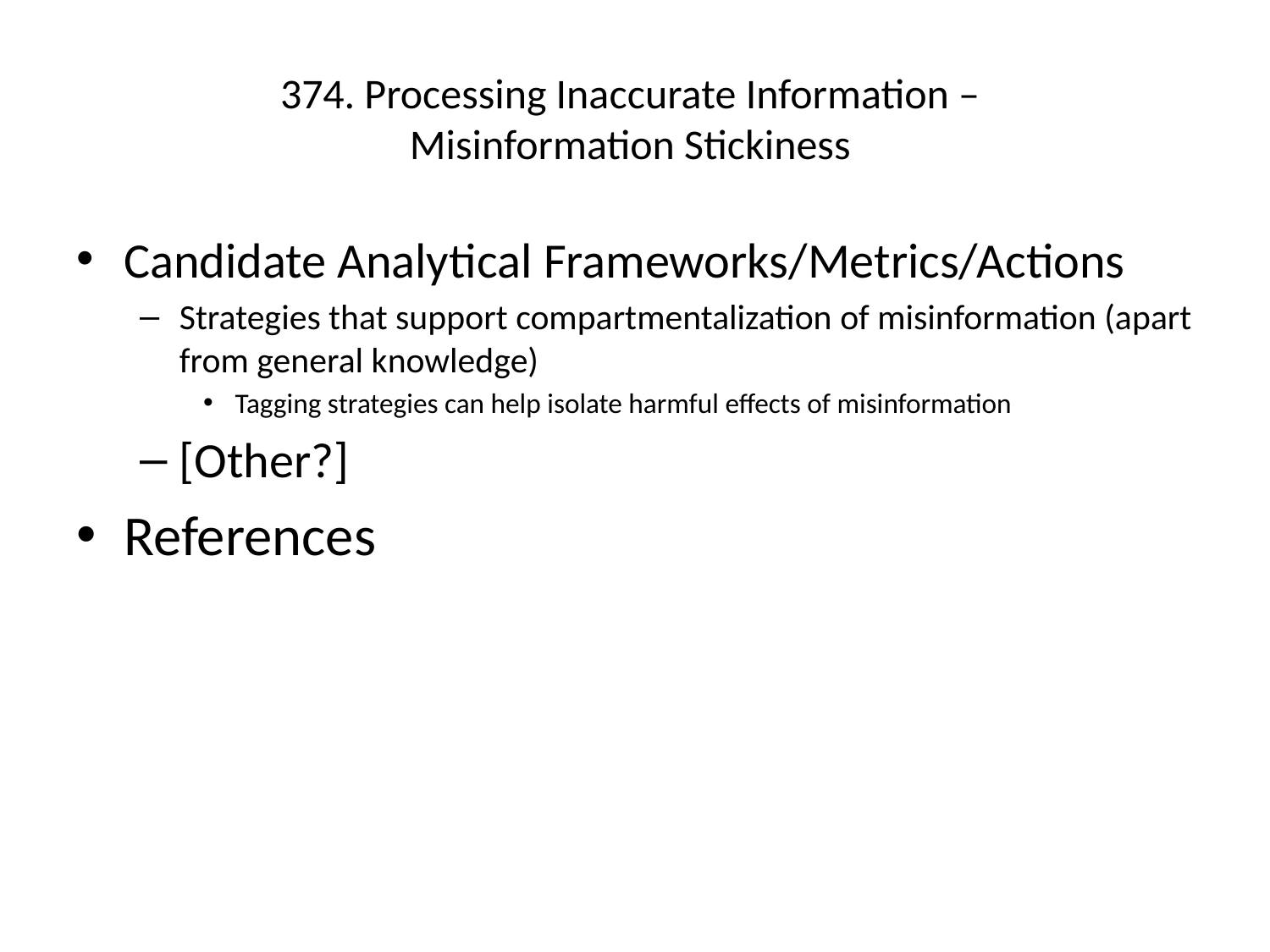

# 374. Processing Inaccurate Information – Misinformation Stickiness
Candidate Analytical Frameworks/Metrics/Actions
Strategies that support compartmentalization of misinformation (apart from general knowledge)
Tagging strategies can help isolate harmful effects of misinformation
[Other?]
References